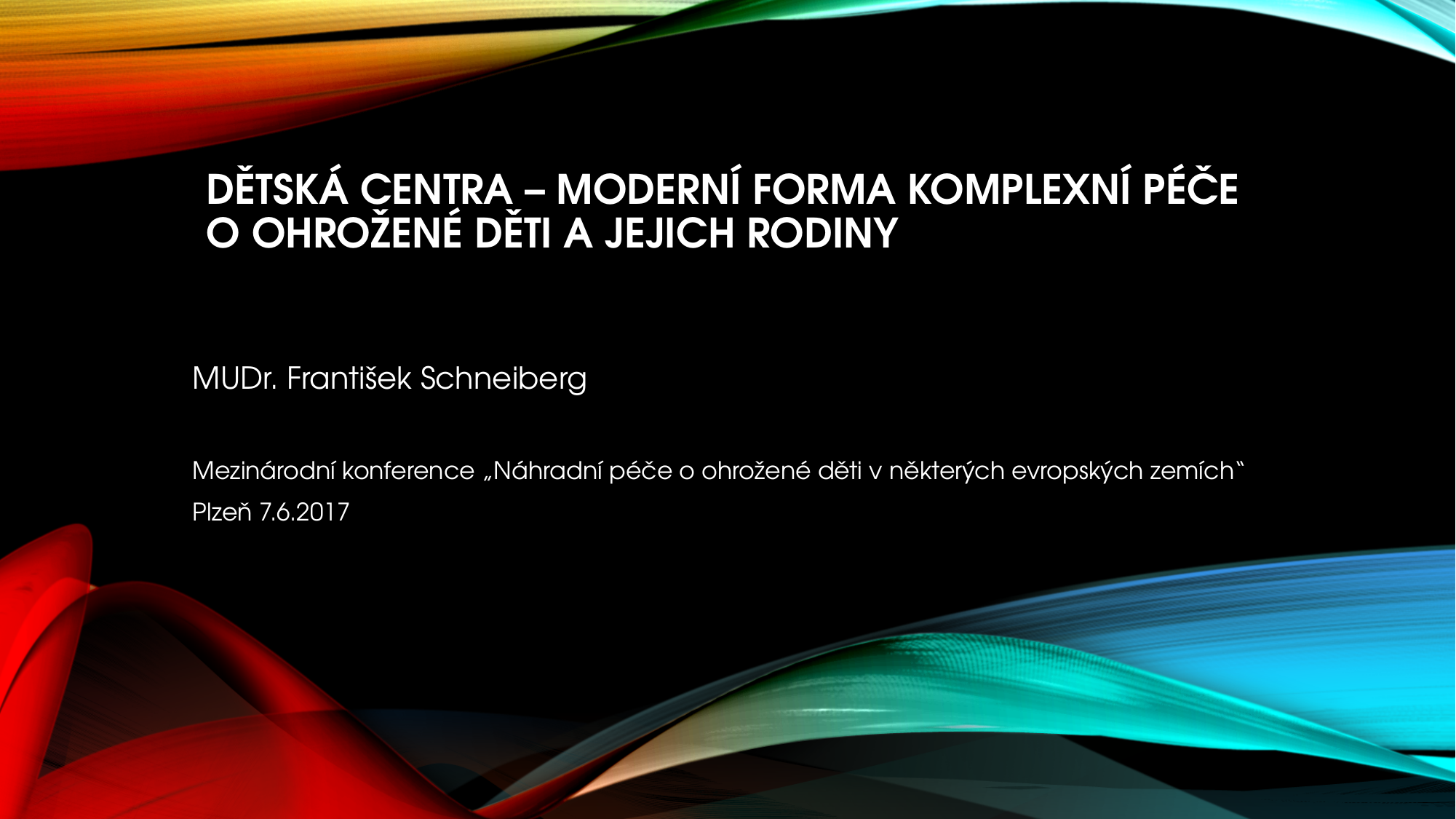

# Dětská centra – moderní forma komplexní péče o ohrožené děti a jejich rodiny
MUDr. František Schneiberg

Mezinárodní konference „Náhradní péče o ohrožené děti v některých evropských zemích“
Plzeň 7.6.2017